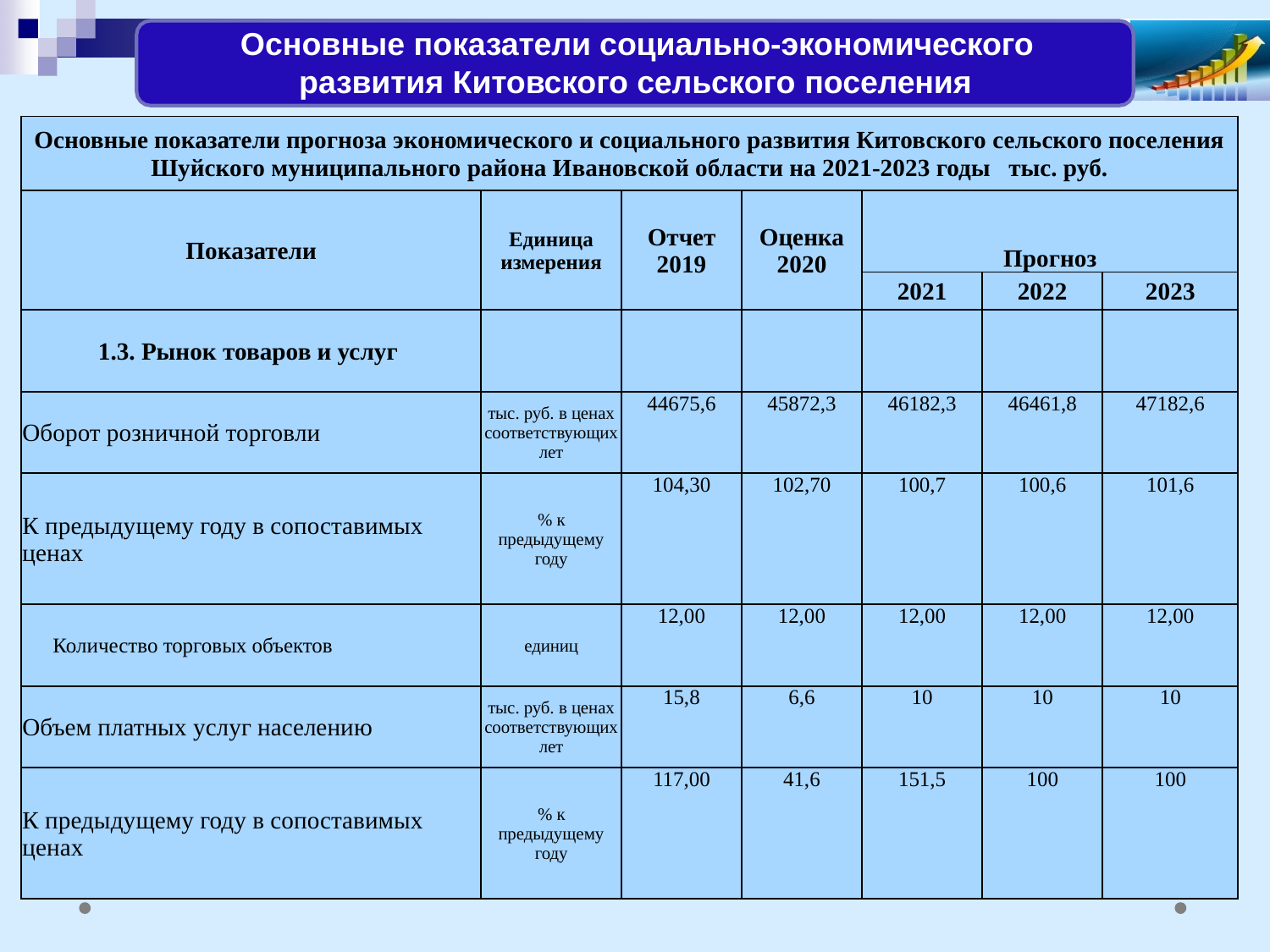

Основные показатели социально-экономического  развития Китовского сельского поселения

| Основные показатели прогноза экономического и социального развития Китовского сельского поселения Шуйского муниципального района Ивановской области на 2021-2023 годы тыс. руб. |  |  |  |  |  |  |
| --- | --- | --- | --- | --- | --- | --- |
| Показатели | Единица измерения | Отчет 2019 | Оценка 2020 | Прогноз |  |  |
|  |  |  |  | 2021 | 2022 | 2023 |
| 1.3. Рынок товаров и услуг |  |  |  |  |  |  |
| Оборот розничной торговли | тыс. руб. в ценах соответствующих лет | 44675,6 | 45872,3 | 46182,3 | 46461,8 | 47182,6 |
| К предыдущему году в сопоставимых ценах | % к предыдущему году | 104,30 | 102,70 | 100,7 | 100,6 | 101,6 |
| Количество торговых объектов | единиц | 12,00 | 12,00 | 12,00 | 12,00 | 12,00 |
| Объем платных услуг населению | тыс. руб. в ценах соответствующих лет | 15,8 | 6,6 | 10 | 10 | 10 |
| К предыдущему году в сопоставимых ценах | % к предыдущему году | 117,00 | 41,6 | 151,5 | 100 | 100 |